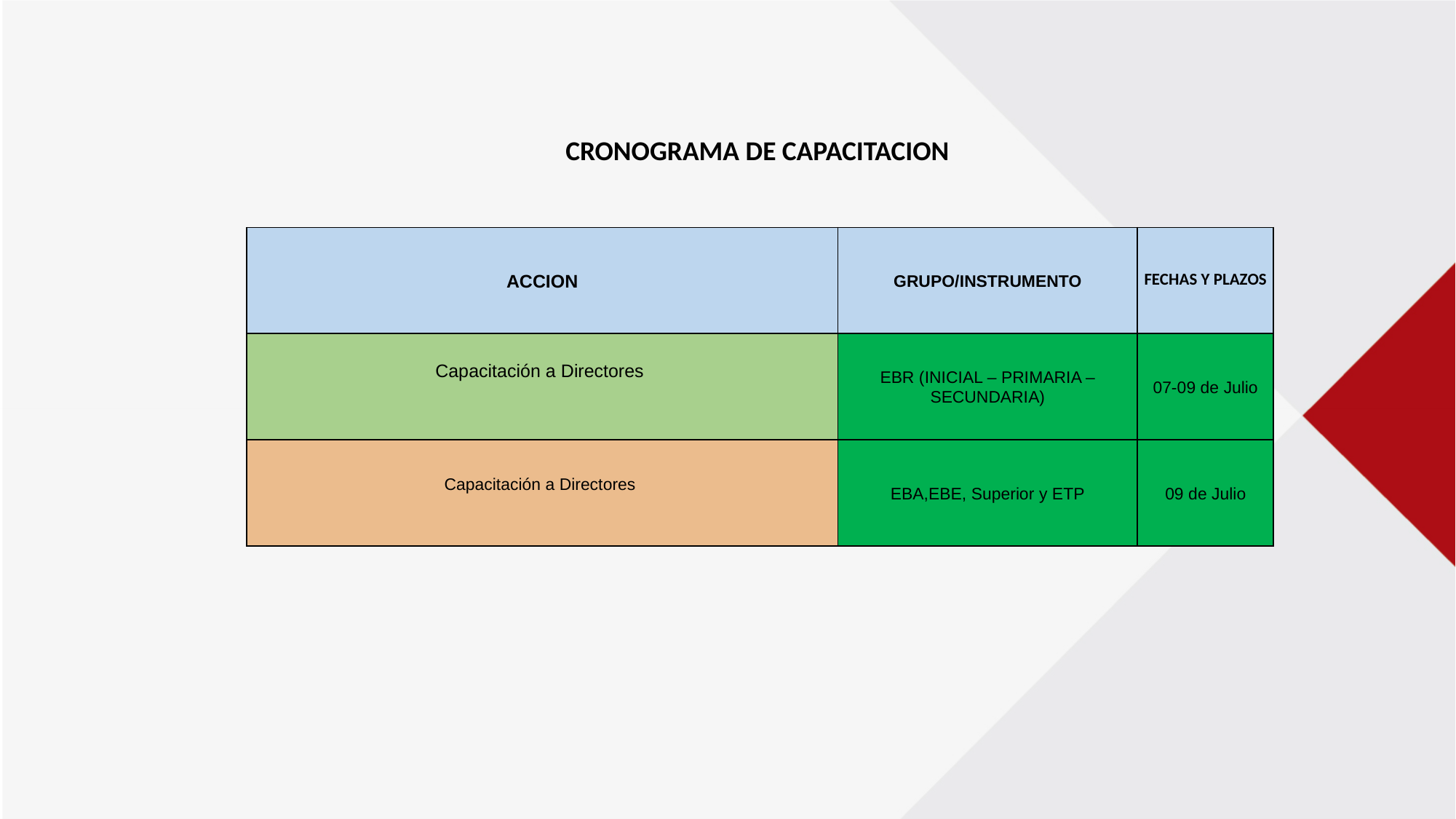

CRONOGRAMA DE CAPACITACION
| ACCION | GRUPO/INSTRUMENTO | FECHAS Y PLAZOS |
| --- | --- | --- |
| Capacitación a Directores | EBR (INICIAL – PRIMARIA – SECUNDARIA) | 07-09 de Julio |
| Capacitación a Directores | EBA,EBE, Superior y ETP | 09 de Julio |